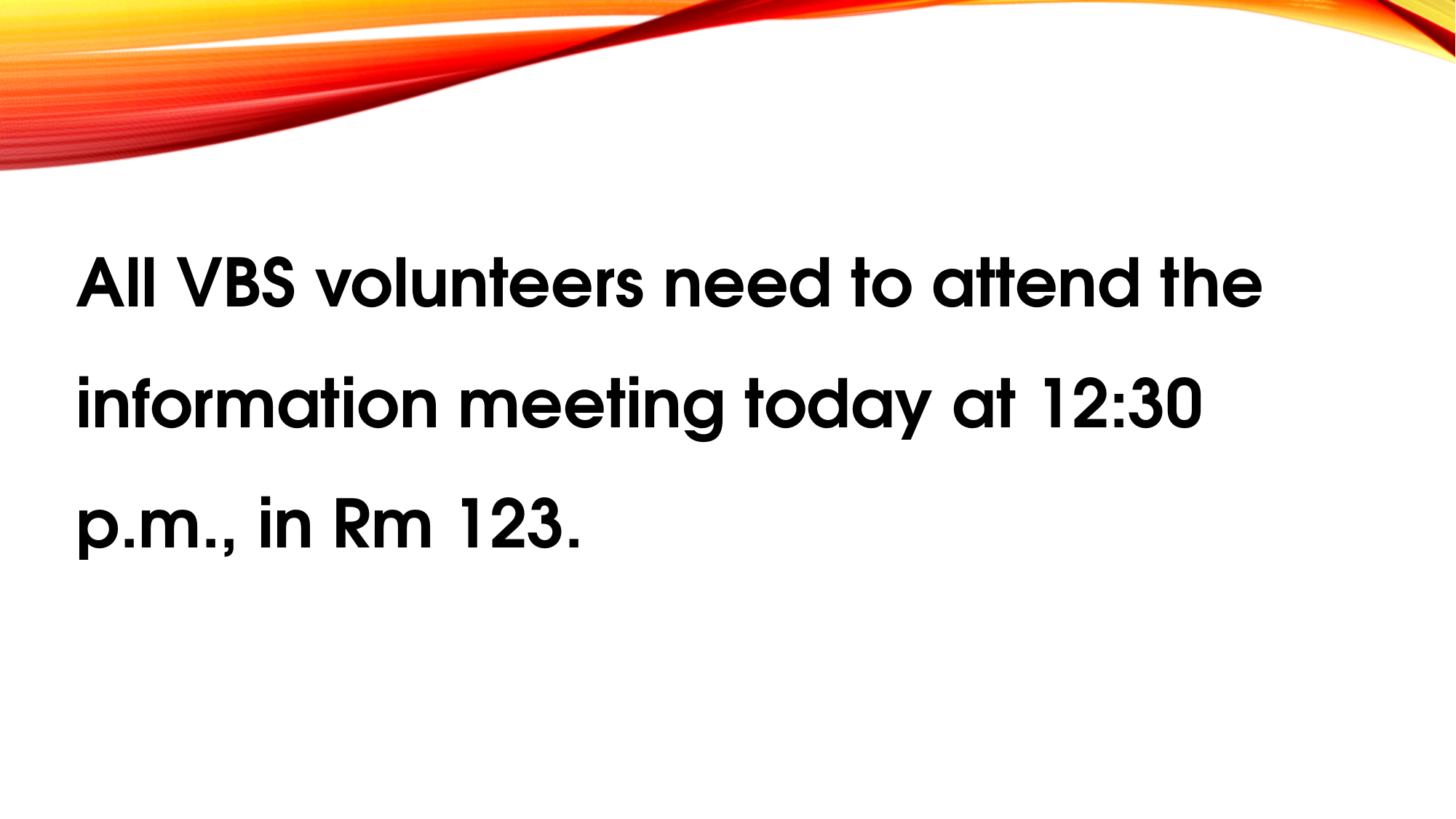

All VBS volunteers need to attend the information meeting today at 12:30 p.m., in Rm 123.